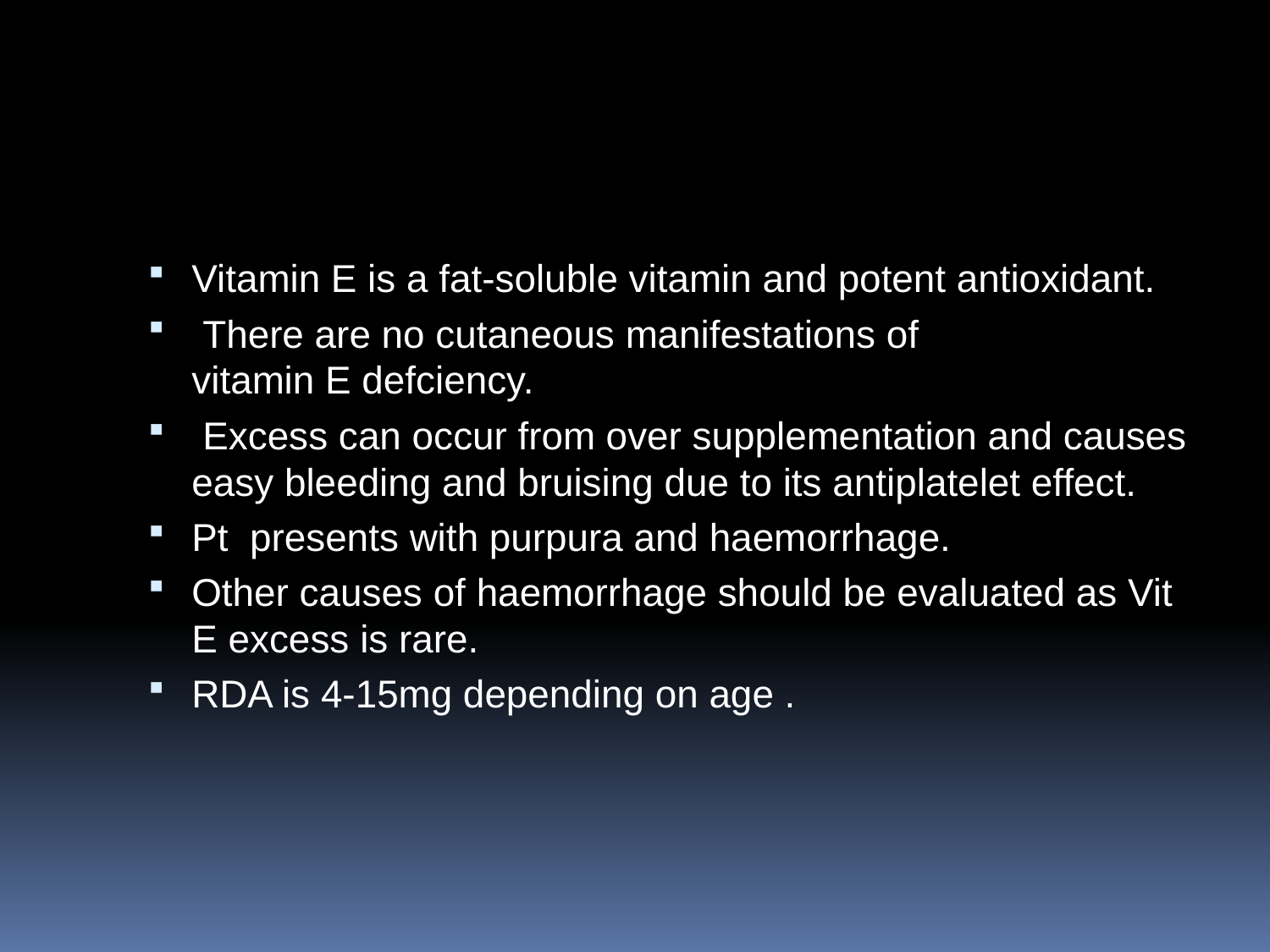

#
Vitamin E is a fat‐soluble vitamin and potent antioxidant.
 There are no cutaneous manifestations of
vitamin E defciency.
 Excess can occur from over supplementation and causes easy bleeding and bruising due to its antiplatelet effect.
Pt  presents with purpura and haemorrhage.
Other causes of haemorrhage should be evaluated as Vit E excess is rare.
RDA is 4-15mg depending on age .